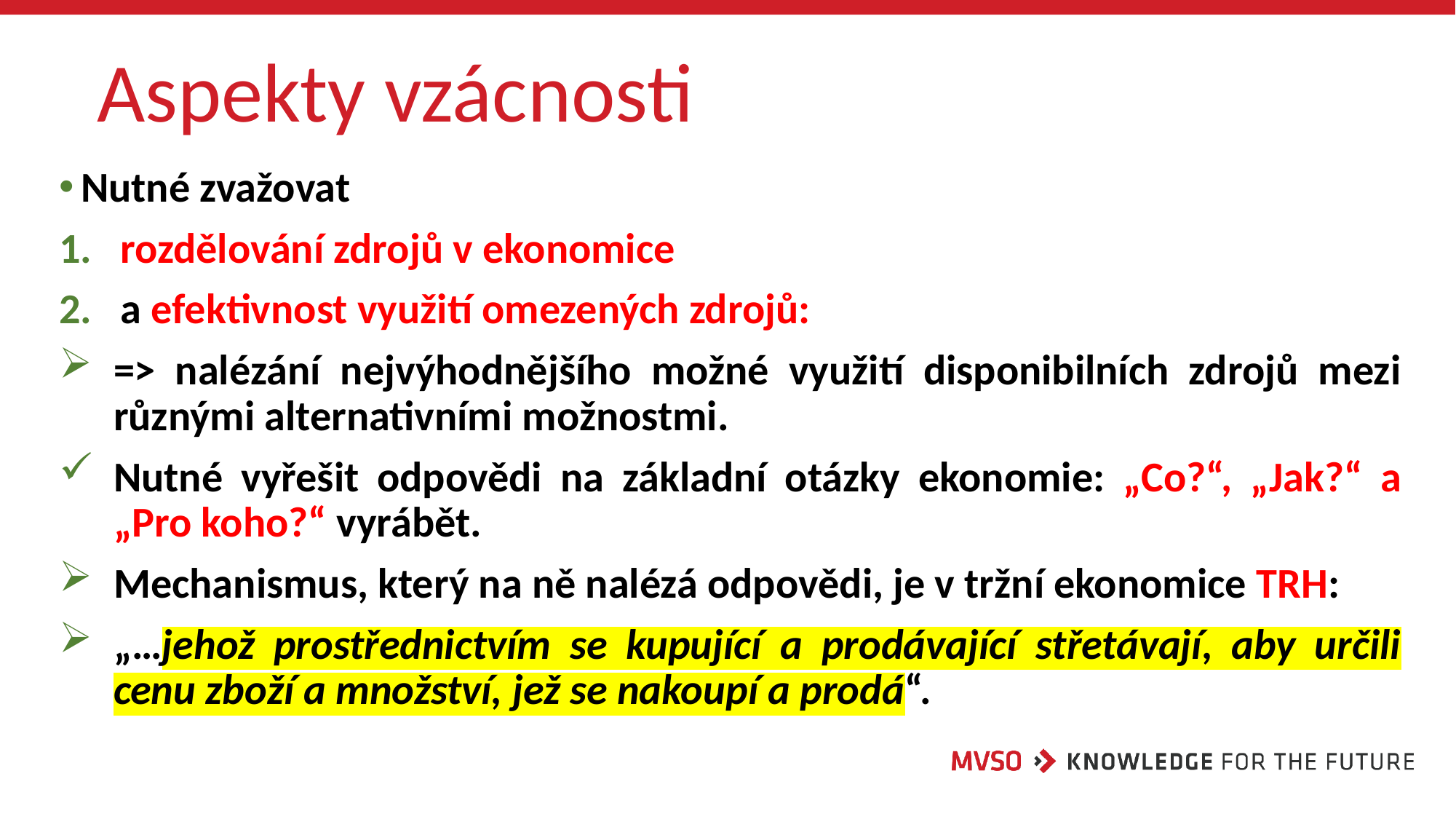

# Aspekty vzácnosti
Nutné zvažovat
rozdělování zdrojů v ekonomice
a efektivnost využití omezených zdrojů:
=> nalézání nejvýhodnějšího možné využití disponibilních zdrojů mezi různými alternativními možnostmi.
Nutné vyřešit odpovědi na základní otázky ekonomie: „Co?“, „Jak?“ a „Pro koho?“ vyrábět.
Mechanismus, který na ně nalézá odpovědi, je v tržní ekonomice TRH:
„…jehož prostřednictvím se kupující a prodávající střetávají, aby určili cenu zboží a množství, jež se nakoupí a prodá“.